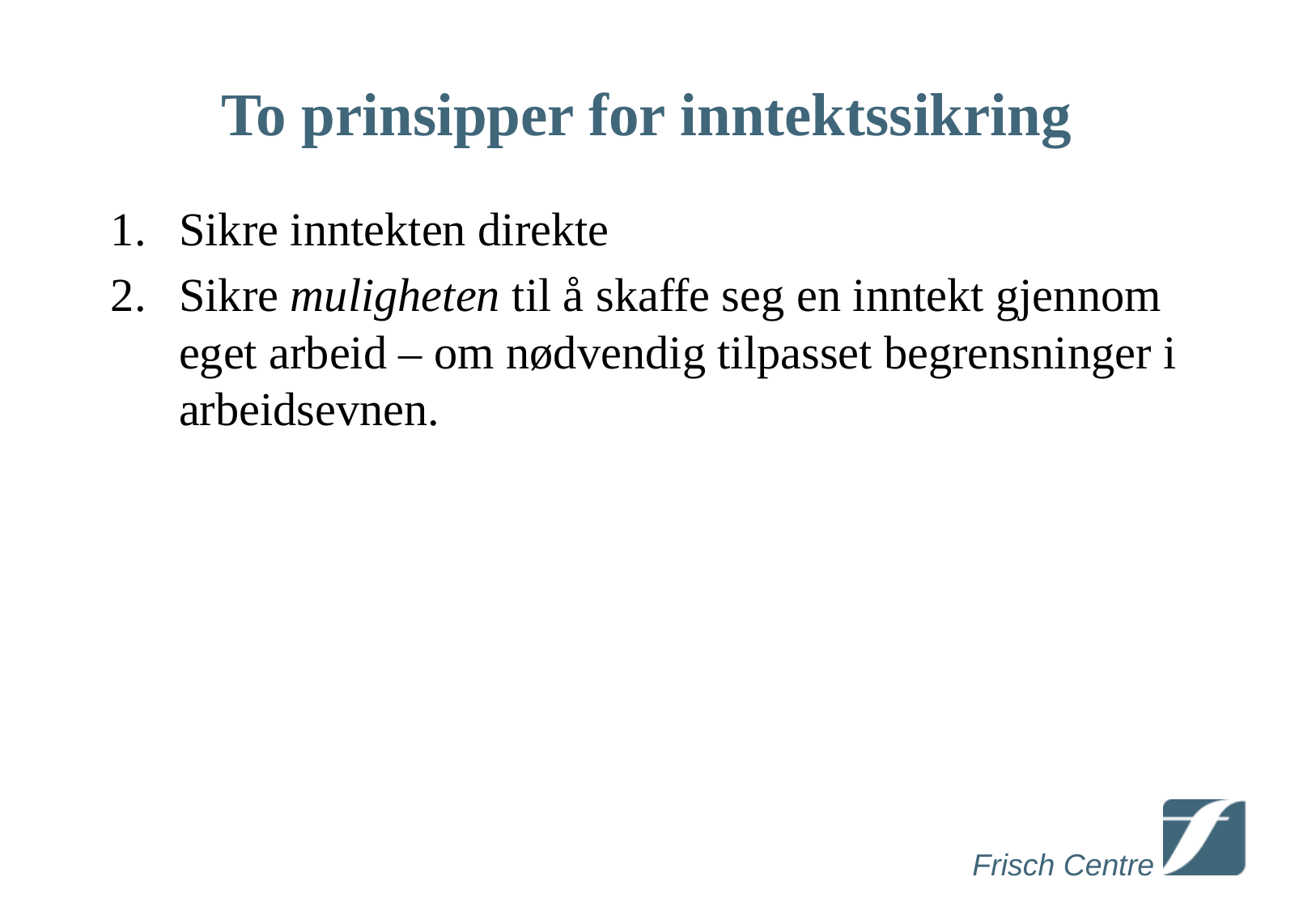

# To prinsipper for inntektssikring
Sikre inntekten direkte
Sikre muligheten til å skaffe seg en inntekt gjennom eget arbeid – om nødvendig tilpasset begrensninger i arbeidsevnen.